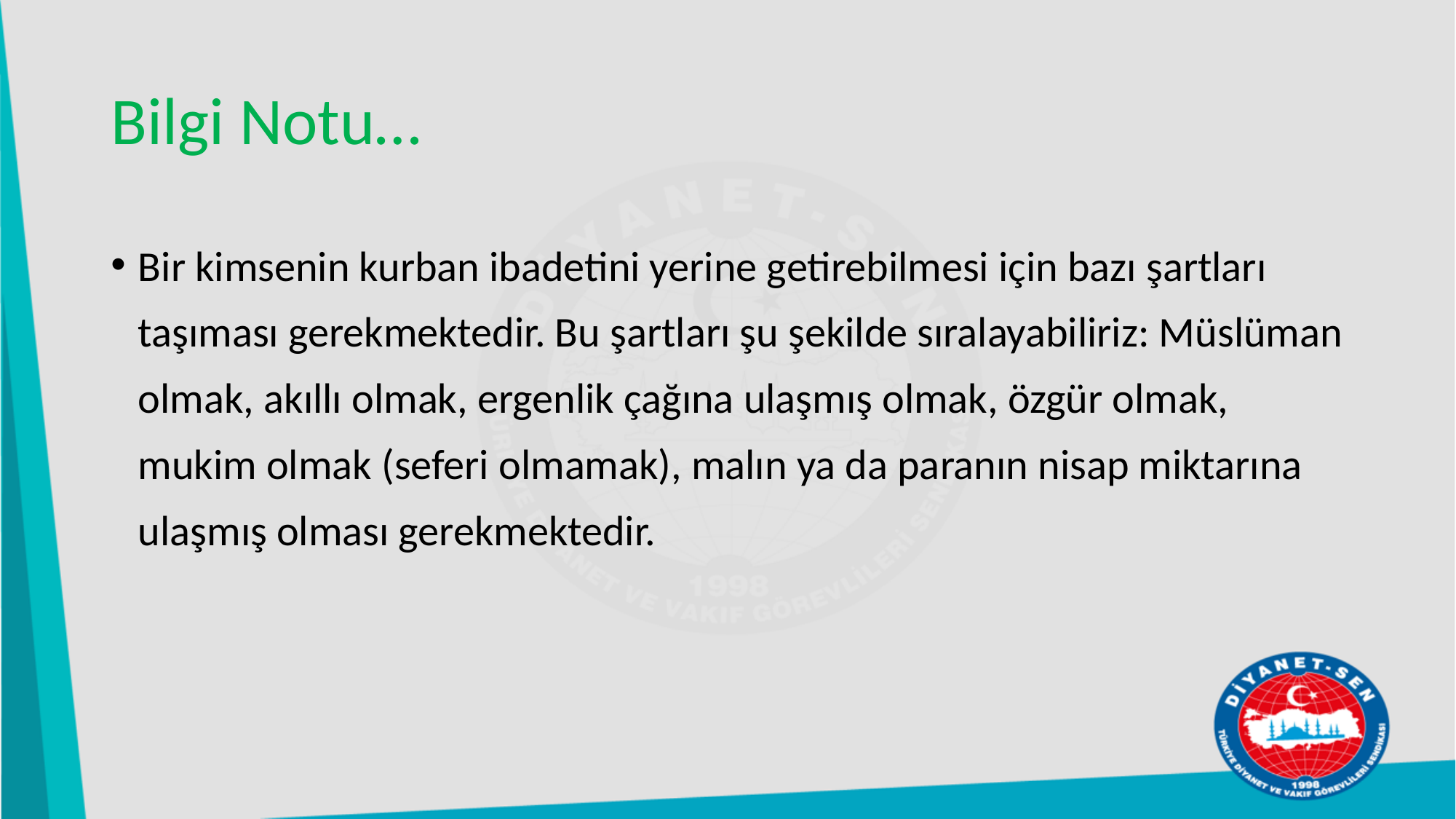

# Bilgi Notu…
Bir kimsenin kurban ibadetini yerine getirebilmesi için bazı şartları taşıması gerekmektedir. Bu şartları şu şekilde sıralayabiliriz: Müslüman olmak, akıllı olmak, ergenlik çağına ulaşmış olmak, özgür olmak, mukim olmak (seferi olmamak), malın ya da paranın nisap miktarına ulaşmış olması gerekmektedir.